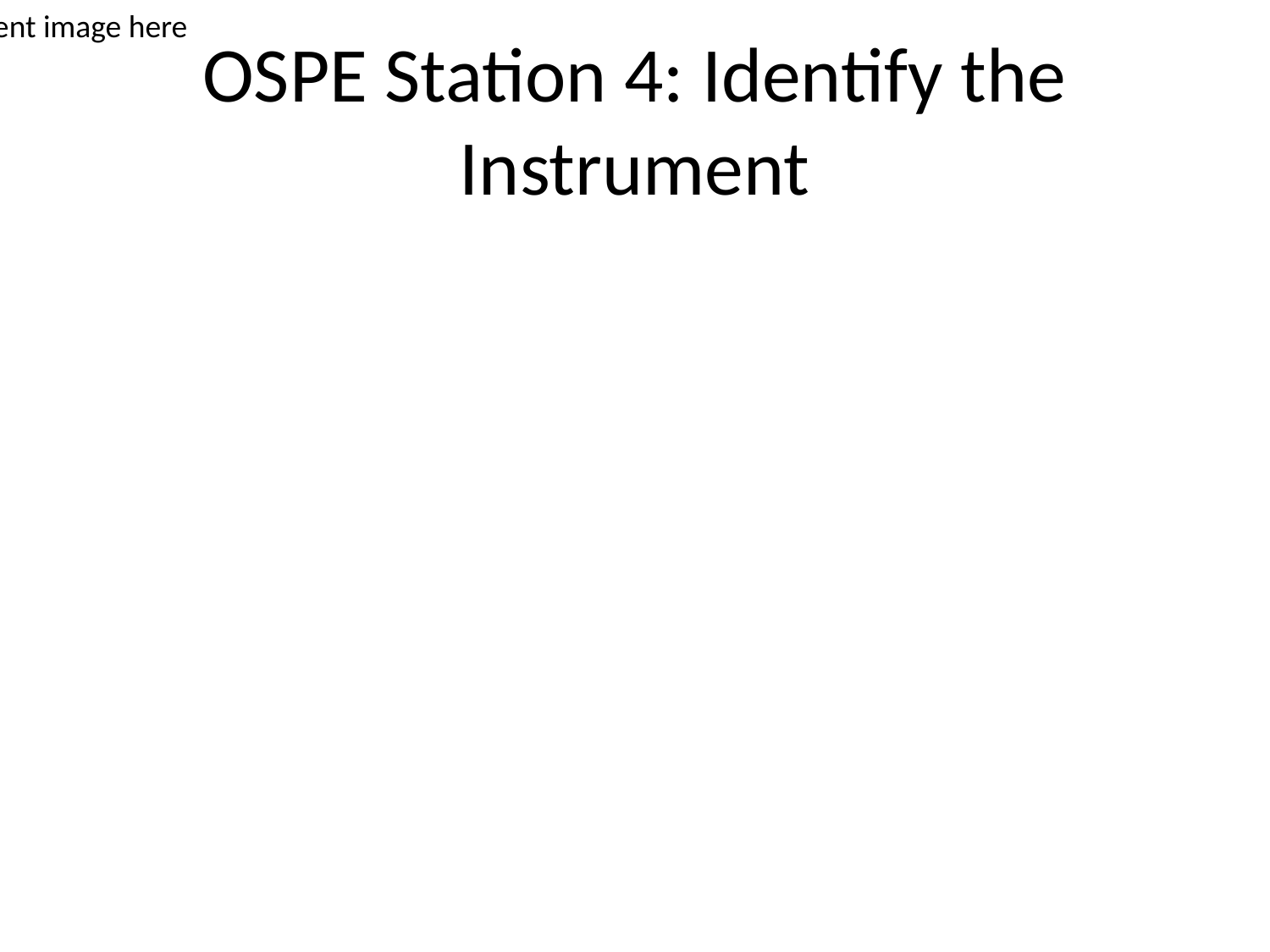

Insert instrument image here
# OSPE Station 4: Identify the Instrument